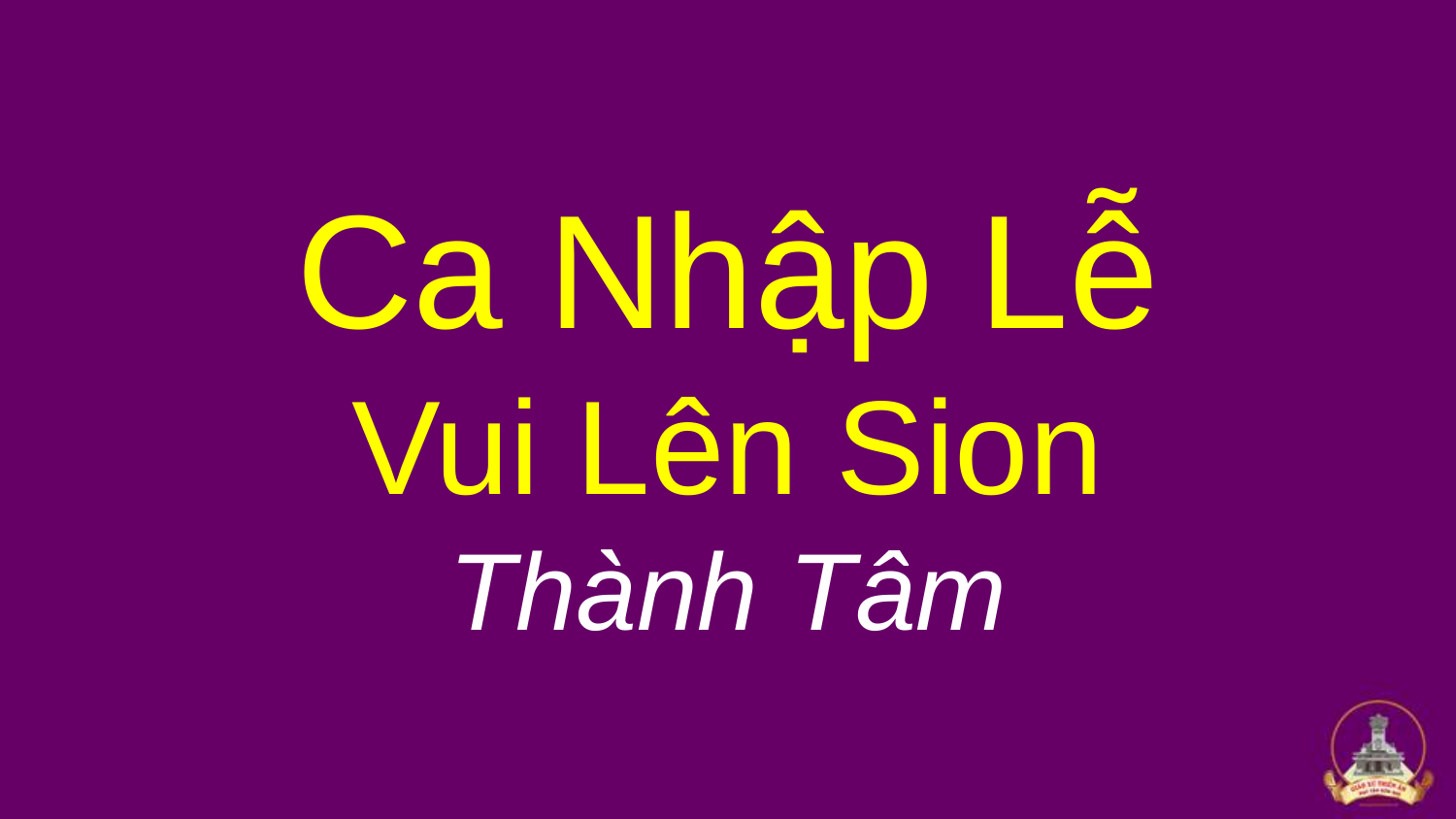

# Ca Nhập Lễ Vui Lên Sion Thành Tâm